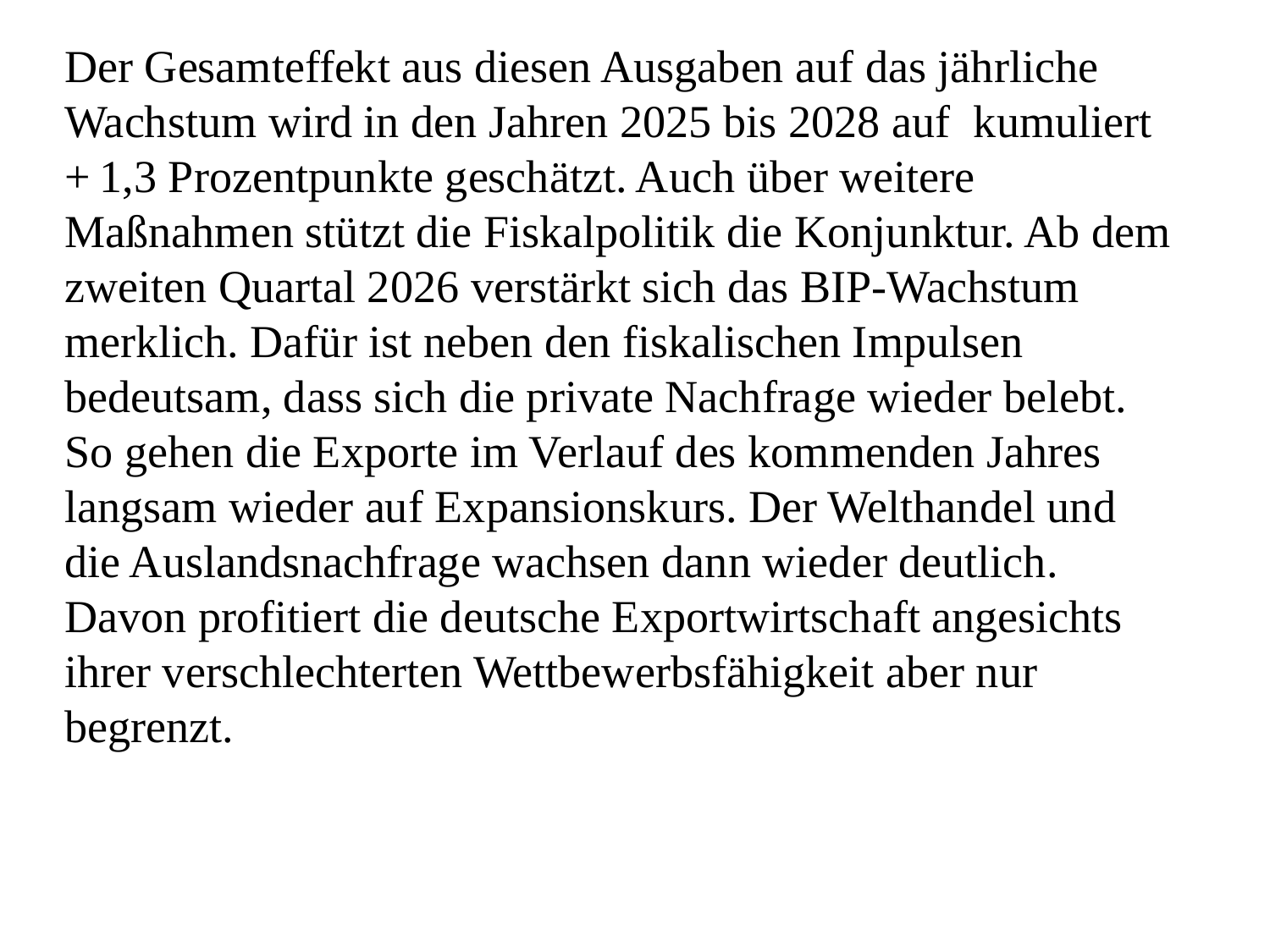

Der Gesamteffekt aus diesen Ausgaben auf das jährliche Wachstum wird in den Jahren 2025 bis 2028 auf  kumuliert + 1,3 Prozentpunkte geschätzt. Auch über weitere Maßnahmen stützt die Fiskalpolitik die Konjunktur. Ab dem zweiten Quartal 2026 verstärkt sich das BIP-Wachstum merklich. Dafür ist neben den fiskalischen Impulsen bedeutsam, dass sich die private Nachfrage wieder belebt. So gehen die Exporte im Verlauf des kommenden Jahres langsam wieder auf Expansionskurs. Der Welthandel und die Auslandsnachfrage wachsen dann wieder deutlich. Davon profitiert die deutsche Exportwirtschaft angesichts ihrer verschlechterten Wettbewerbsfähigkeit aber nur begrenzt.